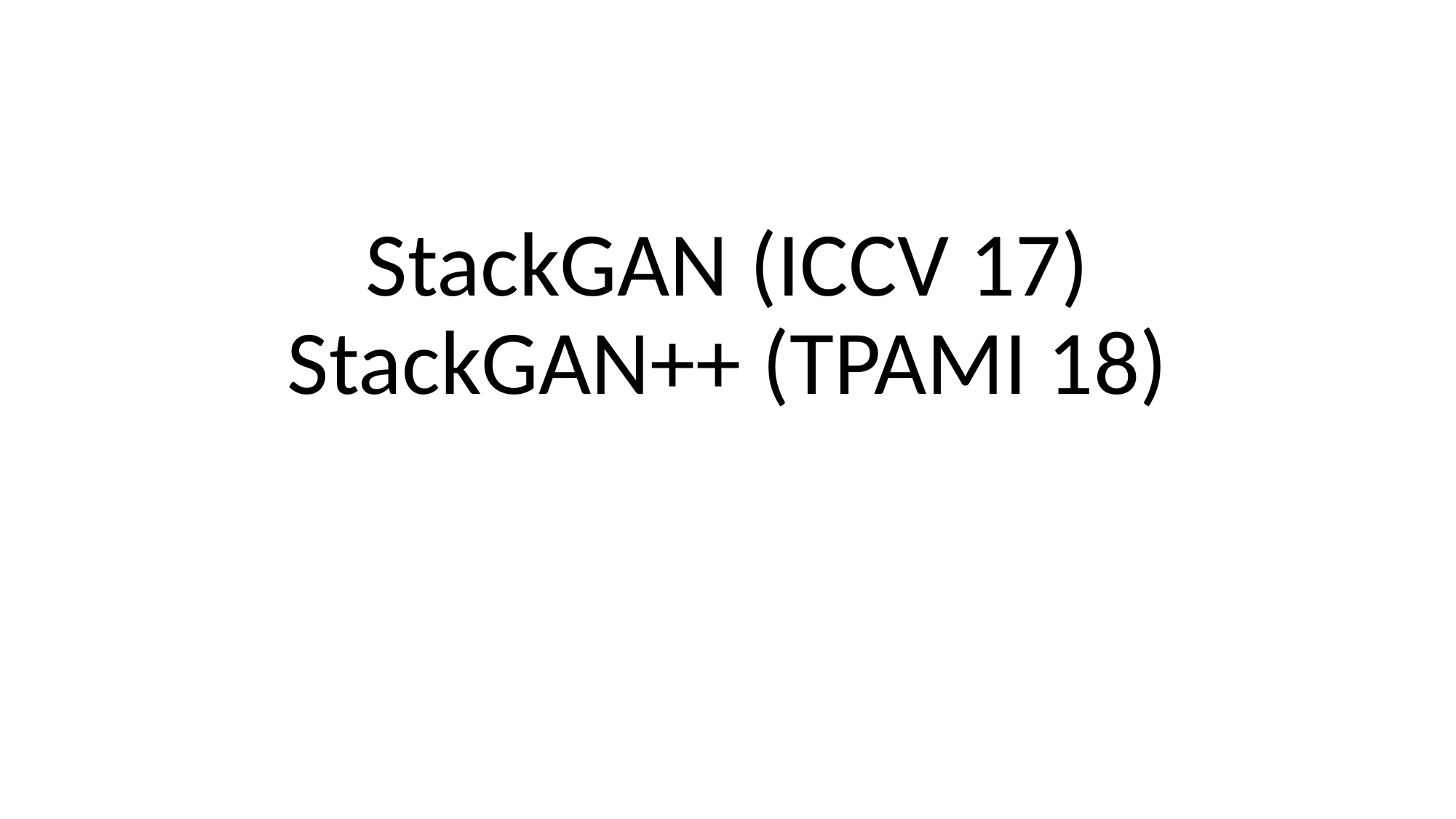

# StackGAN (ICCV 17) StackGAN++ (TPAMI 18)